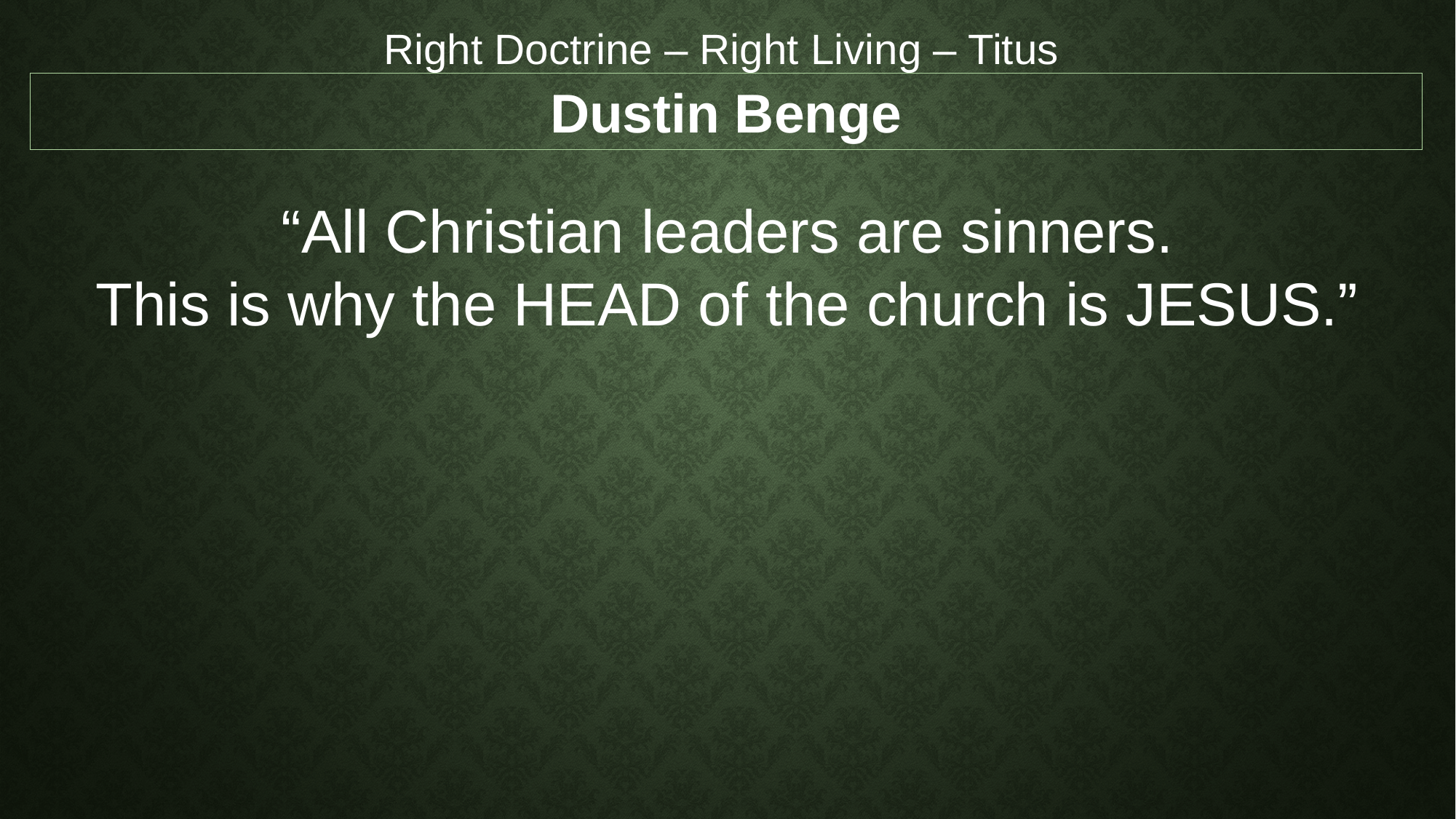

Right Doctrine – Right Living – Titus
Dustin Benge
“All Christian leaders are sinners.
This is why the HEAD of the church is JESUS.”